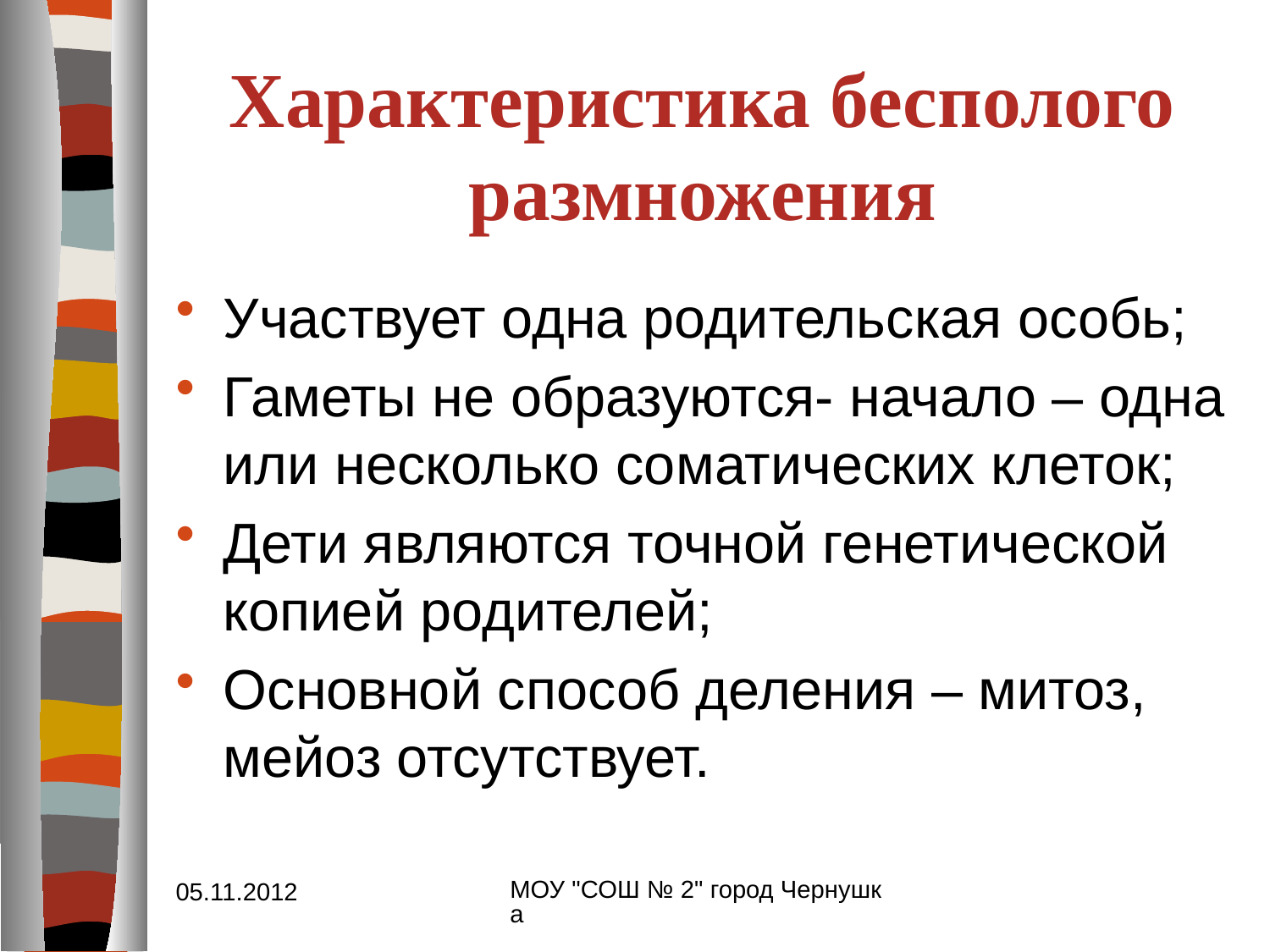

# Характеристика бесполого размножения
Участвует одна родительская особь;
Гаметы не образуются- начало – одна или несколько соматических клеток;
Дети являются точной генетической копией родителей;
Основной способ деления – митоз, мейоз отсутствует.
МОУ "СОШ № 2" город Чернушка
05.11.2012